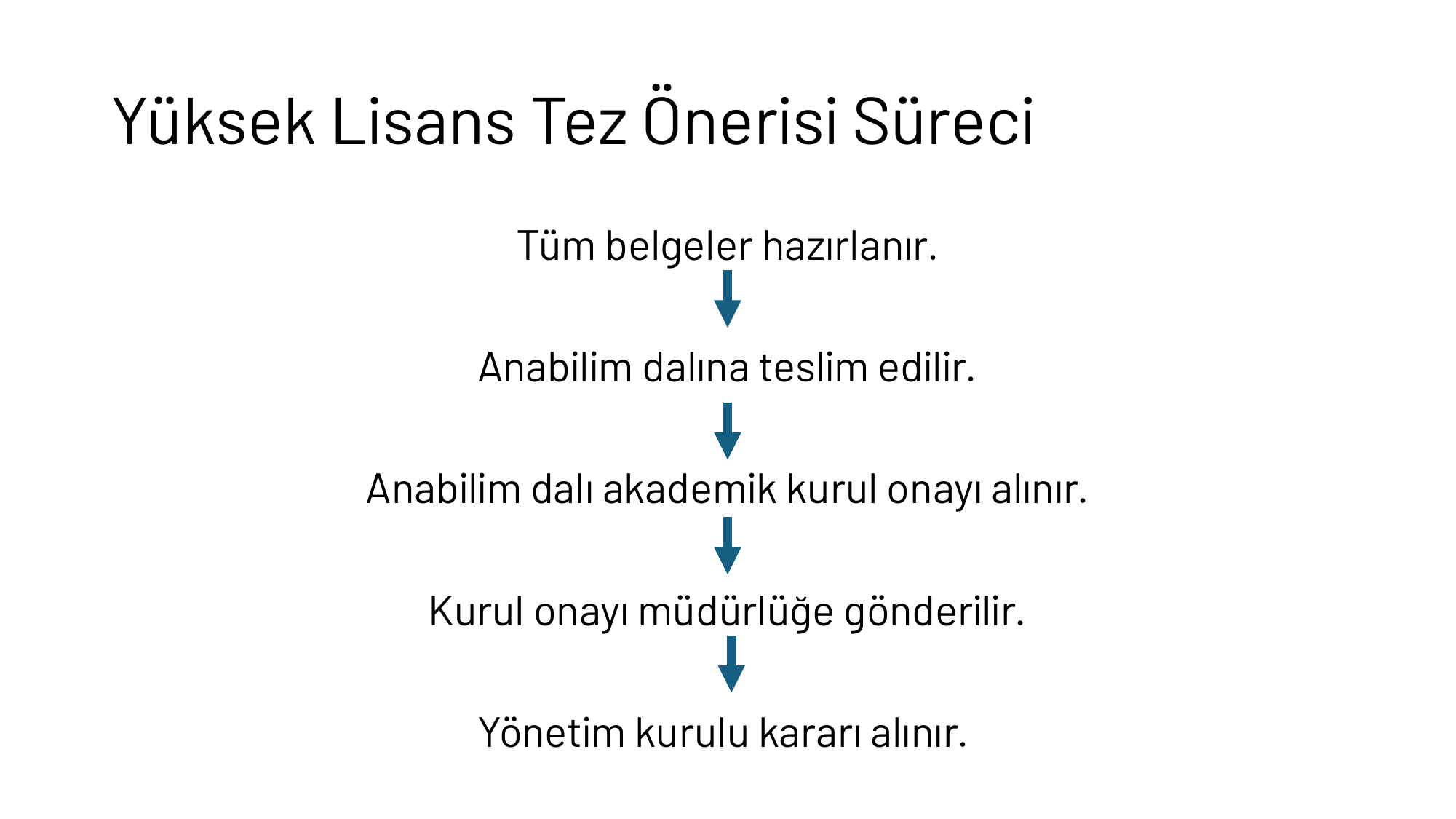

# Yüksek Lisans Tez Önerisi Süreci
Tüm belgeler hazırlanır.

Anabilim dalına teslim edilir.

Anabilim dalı akademik kurul onayı alınır.

Kurul onayı müdürlüğe gönderilir.

Yönetim kurulu kararı alınır.